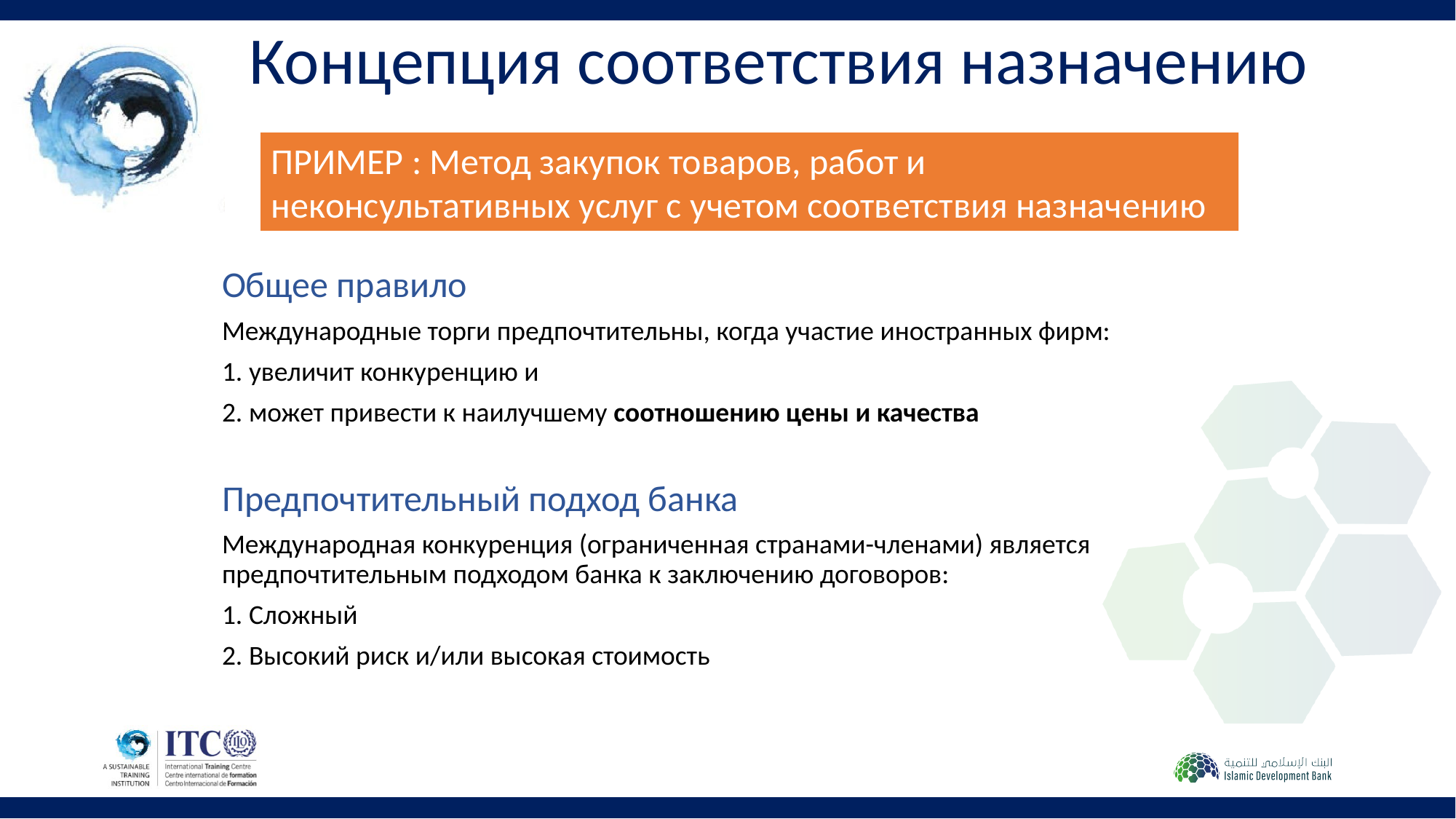

# Концепция соответствия назначению
ПРИМЕР : Метод закупок товаров, работ и неконсультативных услуг с учетом соответствия назначению
Общее правило
Международные торги предпочтительны, когда участие иностранных фирм:
1. увеличит конкуренцию и
2. может привести к наилучшему соотношению цены и качества

Предпочтительный подход банка
Международная конкуренция (ограниченная странами-членами) является предпочтительным подходом банка к заключению договоров:
1. Сложный
2. Высокий риск и/или высокая стоимость